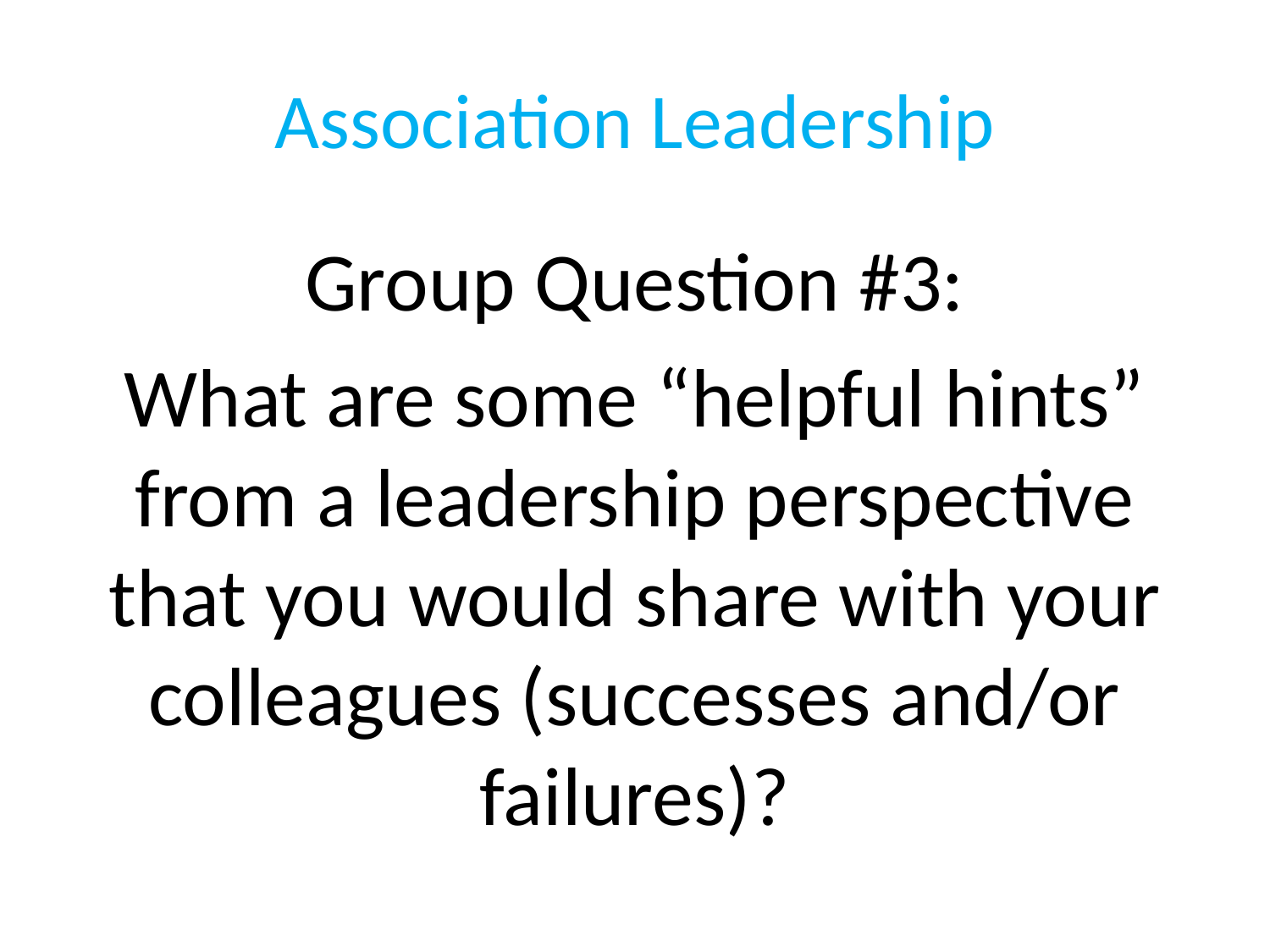

# Association Leadership
Group Question #3:
What are some “helpful hints” from a leadership perspective that you would share with your colleagues (successes and/or failures)?